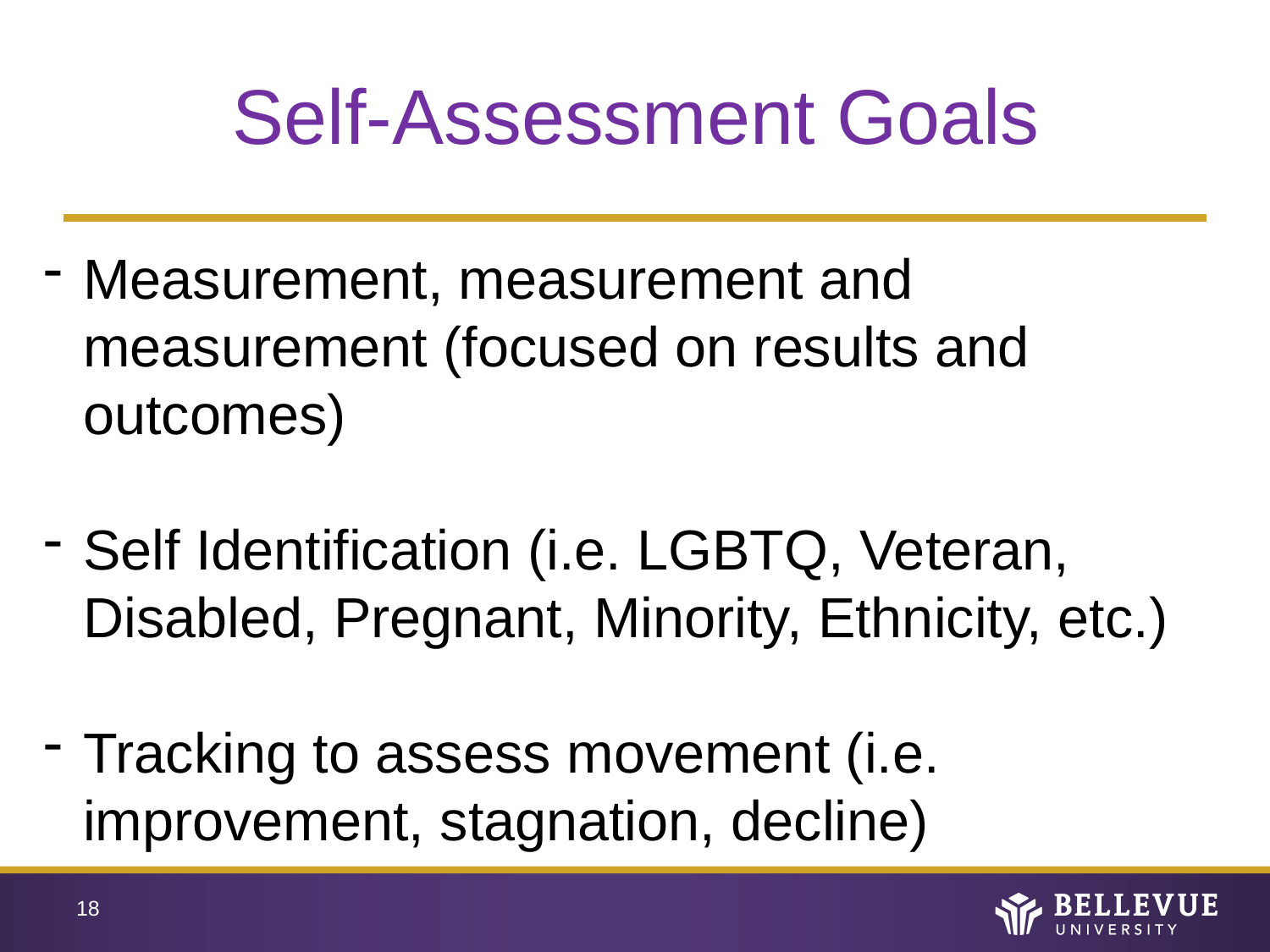

# Self-Assessment Goals

Measurement, measurement and measurement (focused on results and outcomes)

Self Identification (i.e. LGBTQ, Veteran, Disabled, Pregnant, Minority, Ethnicity, etc.)

Tracking to assess movement (i.e. improvement, stagnation, decline)